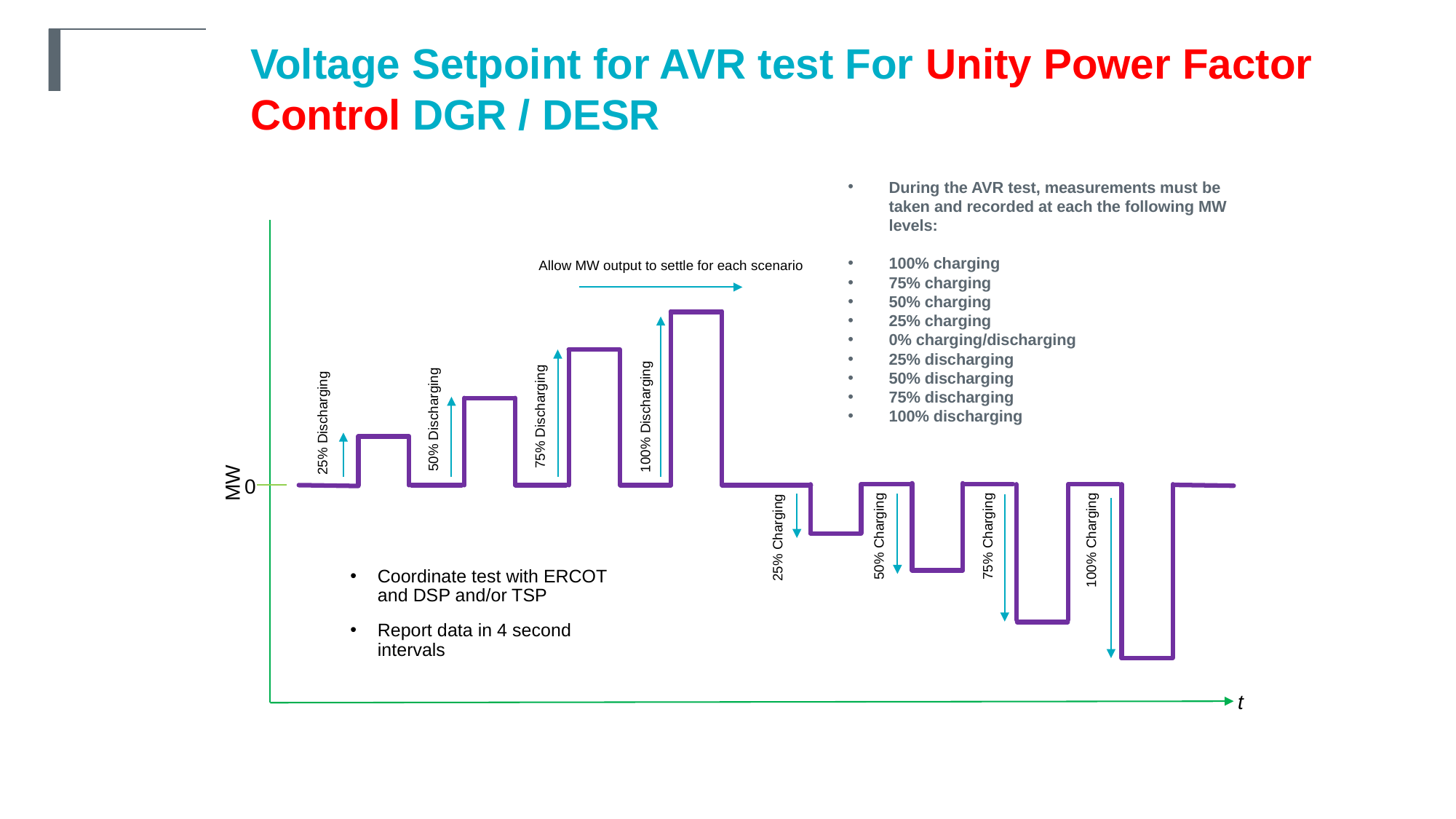

Voltage Setpoint for AVR test For Unity Power Factor
Control DGR / DESR
During the AVR test, measurements must be taken and recorded at each the following MW levels:

100% charging
75% charging
50% charging
25% charging
0% charging/discharging
25% discharging
50% discharging
75% discharging
100% discharging

Allow MW output to settle for each scenario
75% Discharging
100% Discharging
50% Discharging
25% Discharging
MW
0
50% Charging
75% Charging
25% Charging
100% Charging
Coordinate test with ERCOT and DSP and/or TSP
Report data in 4 second intervals
t